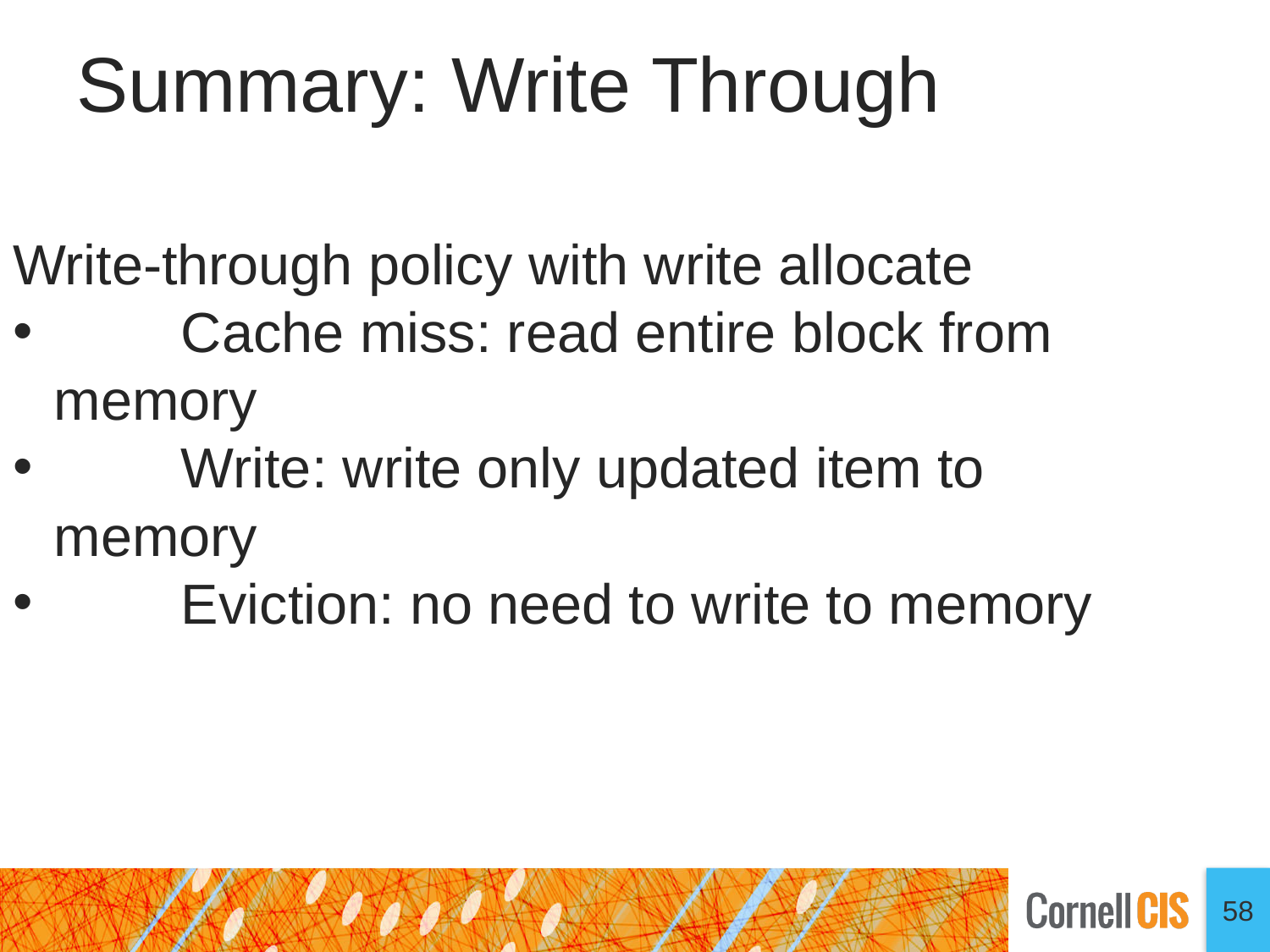

# Summary: Write Through
Write-through policy with write allocate
	Cache miss: read entire block from memory
	Write: write only updated item to memory
	Eviction: no need to write to memory
58